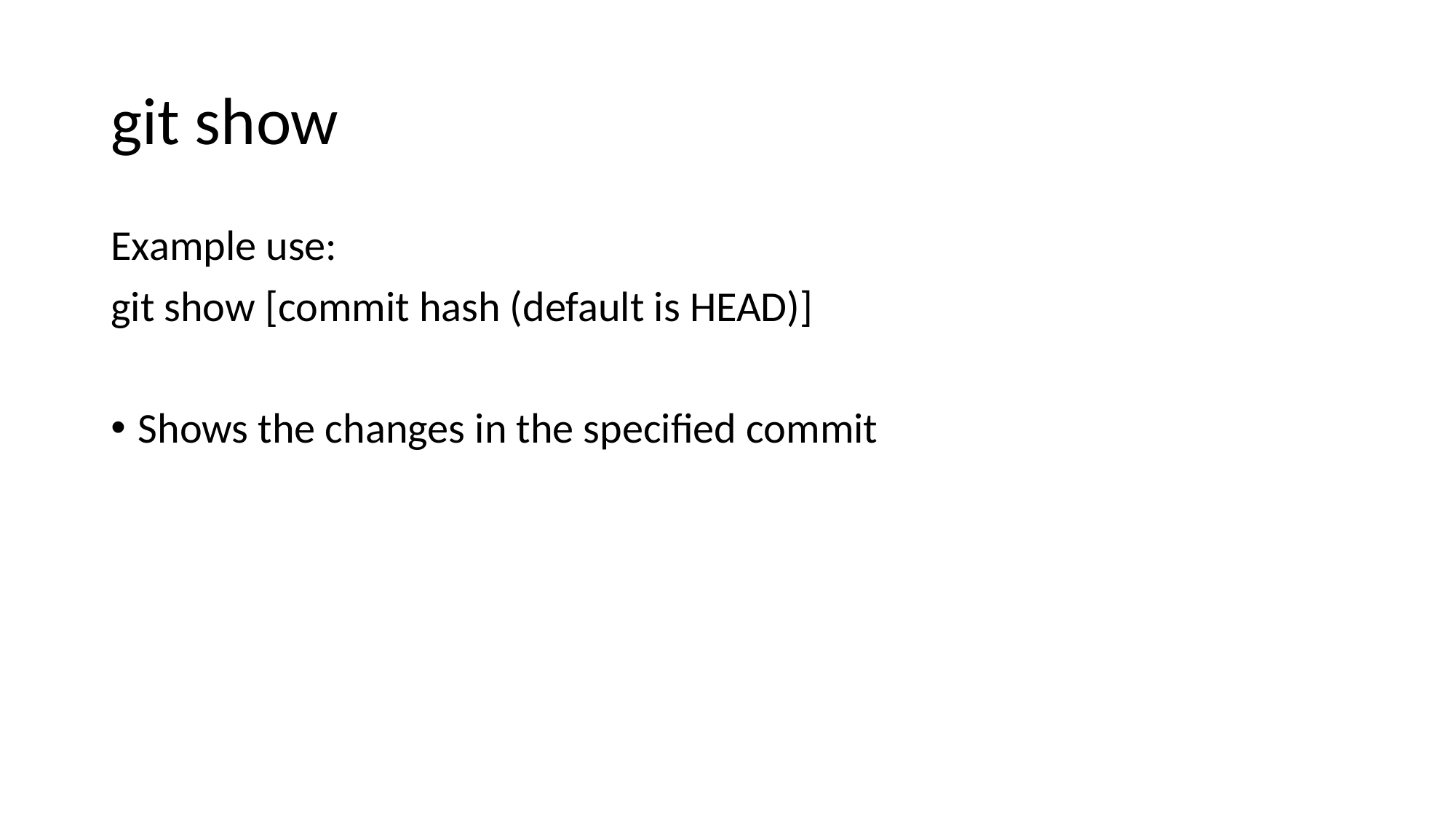

# git show
Example use:
git show [commit hash (default is HEAD)]

Shows the changes in the specified commit